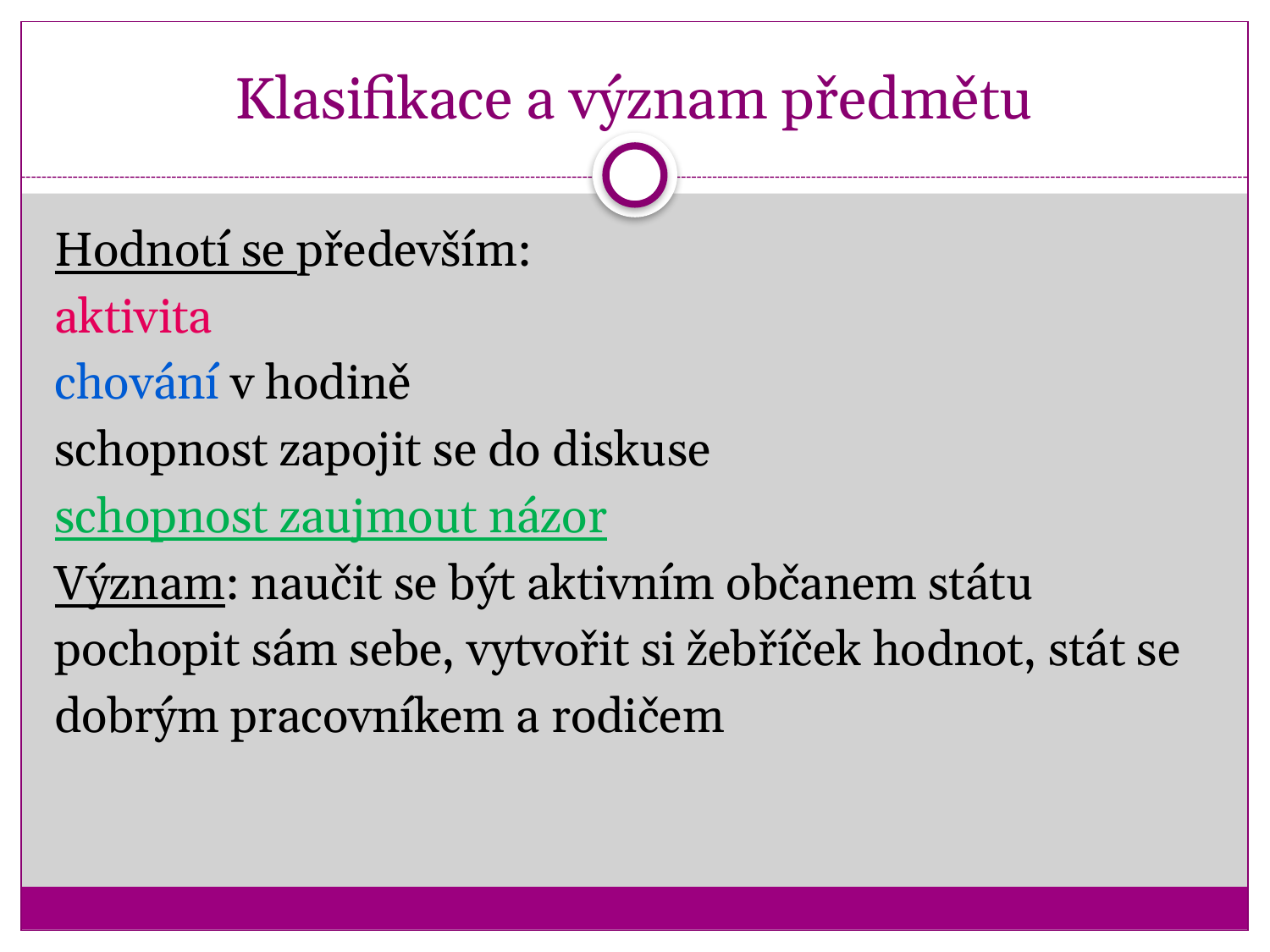

# Klasifikace a význam předmětu
Hodnotí se především:
aktivita
chování v hodině
schopnost zapojit se do diskuse
schopnost zaujmout názor
Význam: naučit se být aktivním občanem státu
pochopit sám sebe, vytvořit si žebříček hodnot, stát se
dobrým pracovníkem a rodičem